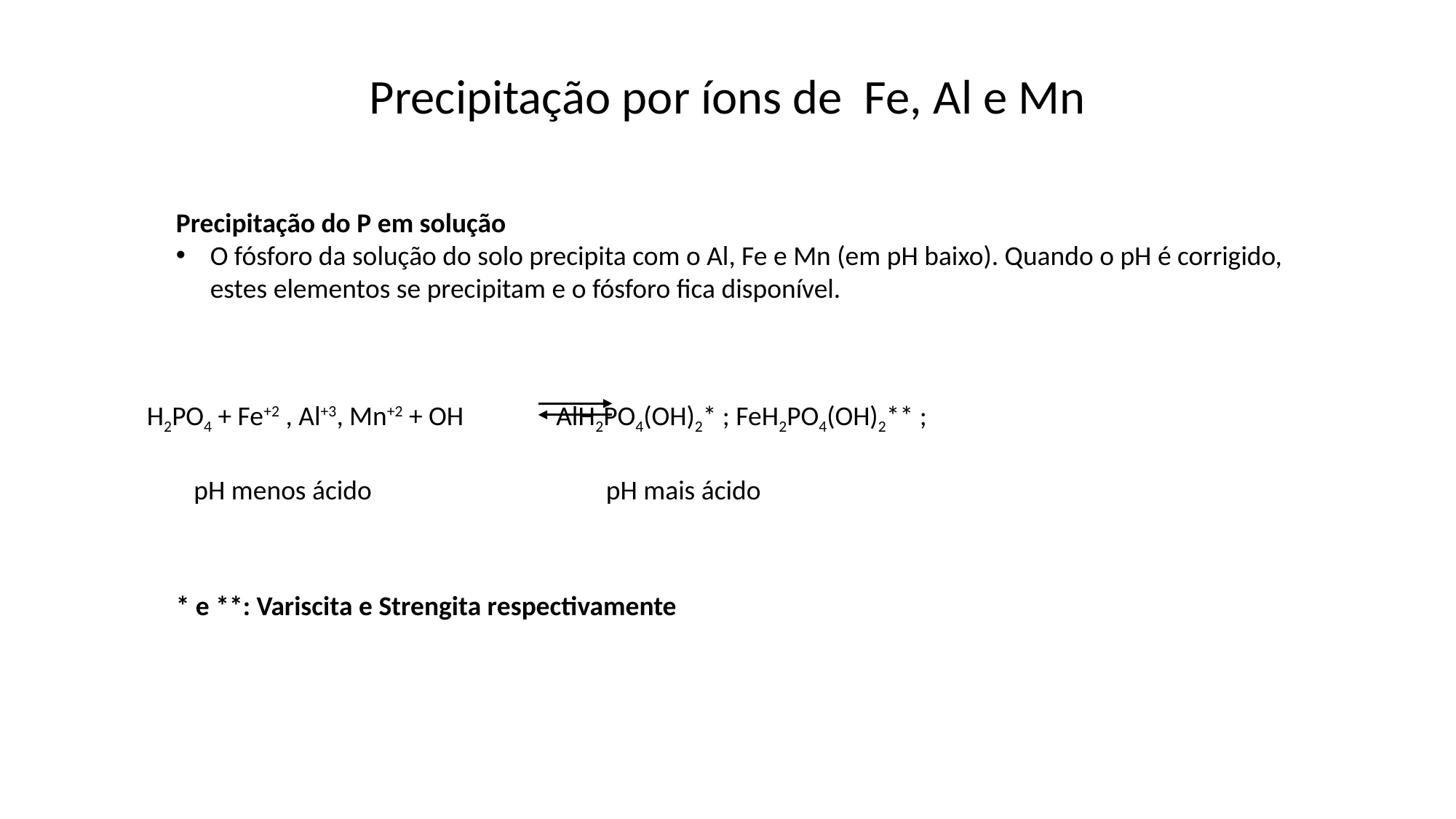

Precipitação por íons de  Fe, Al e Mn
Precipitação do P em solução
O fósforo da solução do solo precipita com o Al, Fe e Mn (em pH baixo). Quando o pH é corrigido, estes elementos se precipitam e o fósforo fica disponível.
H2PO4 + Fe+2 , Al+3, Mn+2 + OH               AlH2PO4(OH)2* ; FeH2PO4(OH)2** ;

        pH menos ácido                                      pH mais ácido
* e **: Variscita e Strengita respectivamente